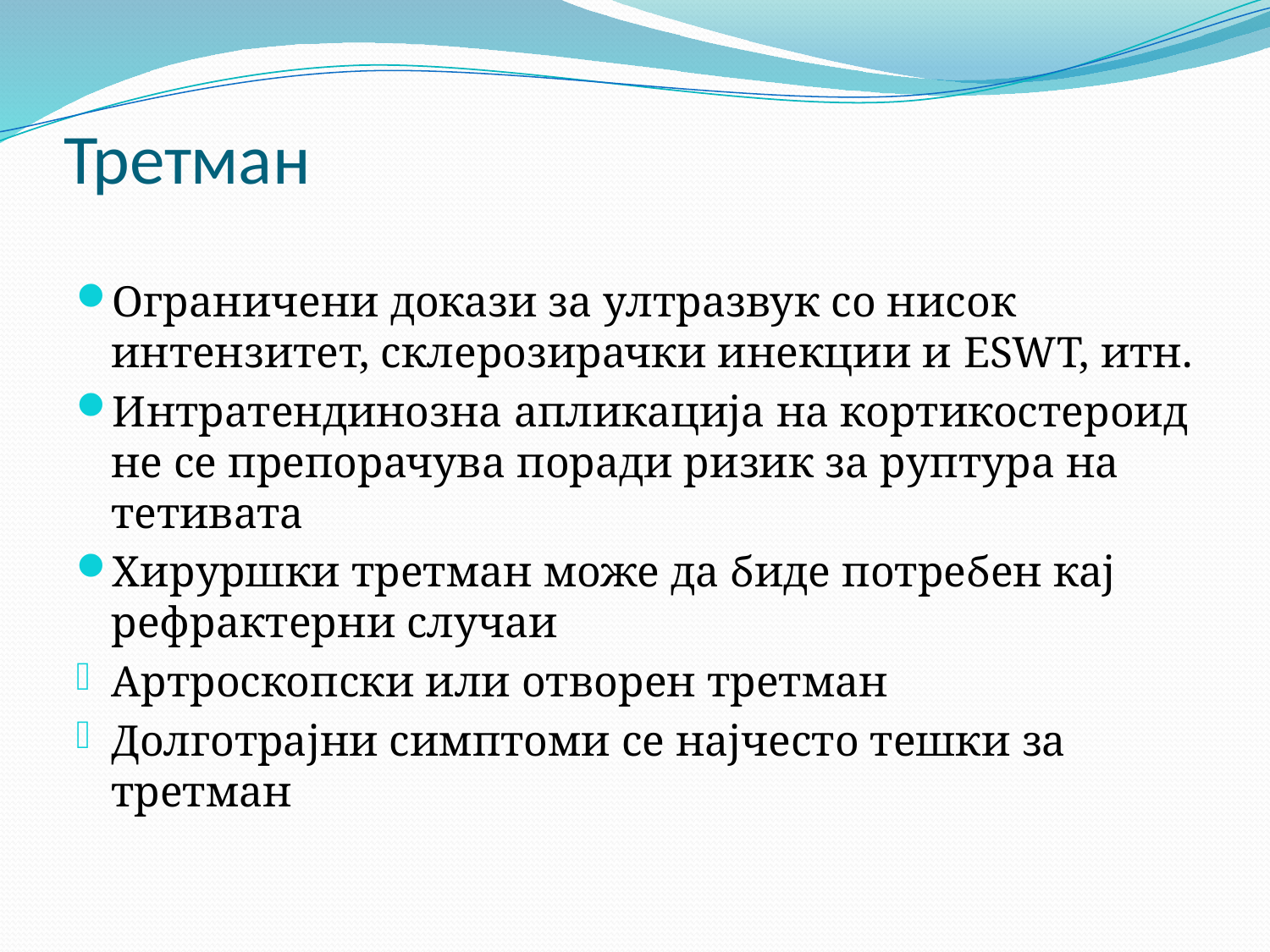

# Третман
Ограничени докази за ултразвук со нисок интензитет, склерозирачки инекции и ESWT, итн.
Интратендинозна апликација на кортикостероид не се препорачува поради ризик за руптура на тетивата
Хируршки третман може да биде потребен кај рефрактерни случаи
Артроскопски или отворен третман
Долготрајни симптоми се најчесто тешки за третман